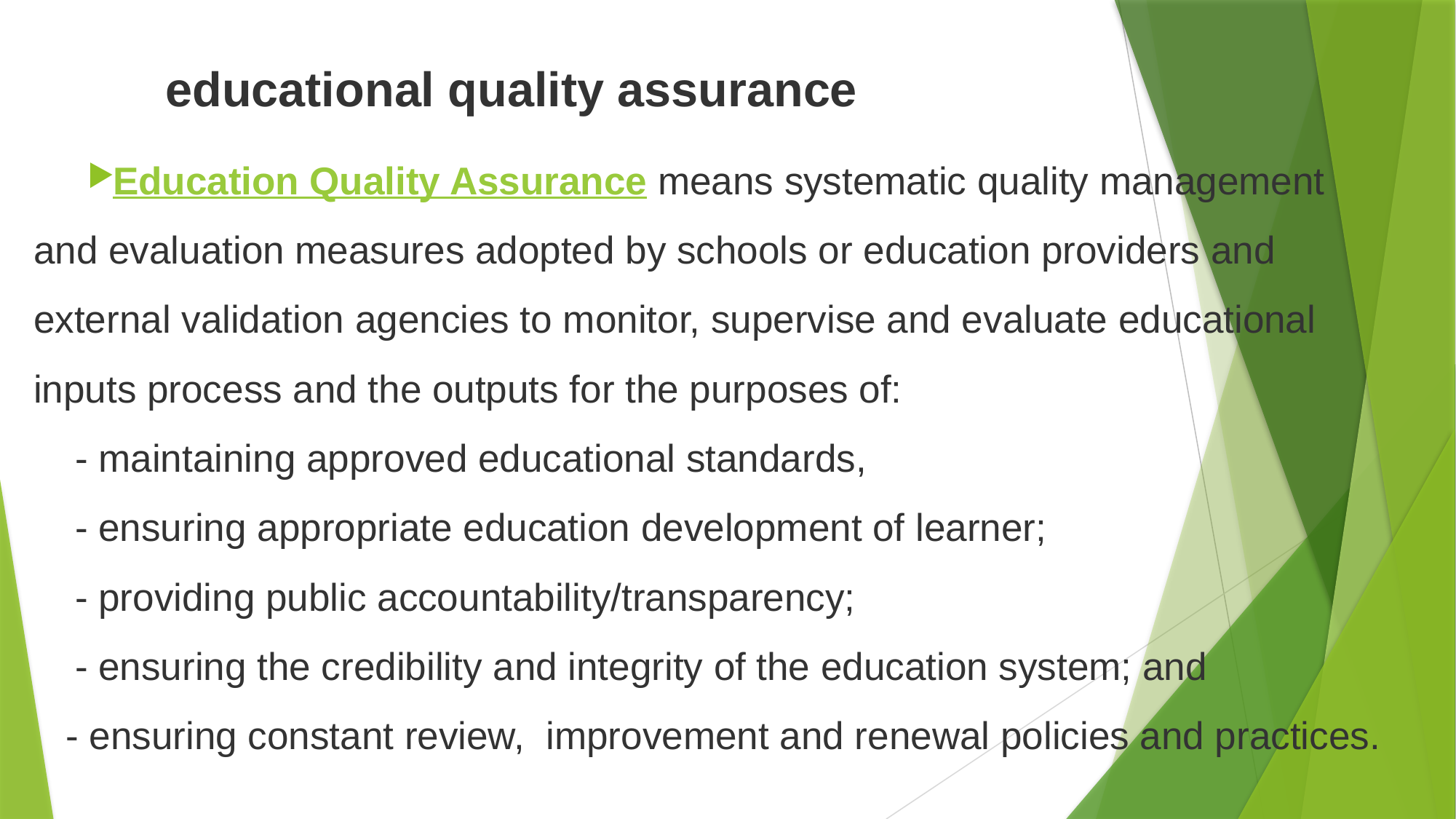

# educational quality assurance
Education Quality Assurance means systematic quality management and evaluation measures adopted by schools or education providers and external validation agencies to monitor, supervise and evaluate educational inputs process and the outputs for the purposes of:
      - maintaining approved educational standards,
      - ensuring appropriate education development of learner;
      - providing public accountability/transparency;
      - ensuring the credibility and integrity of the education system; and
   - ensuring constant review,  improvement and renewal policies and practices.